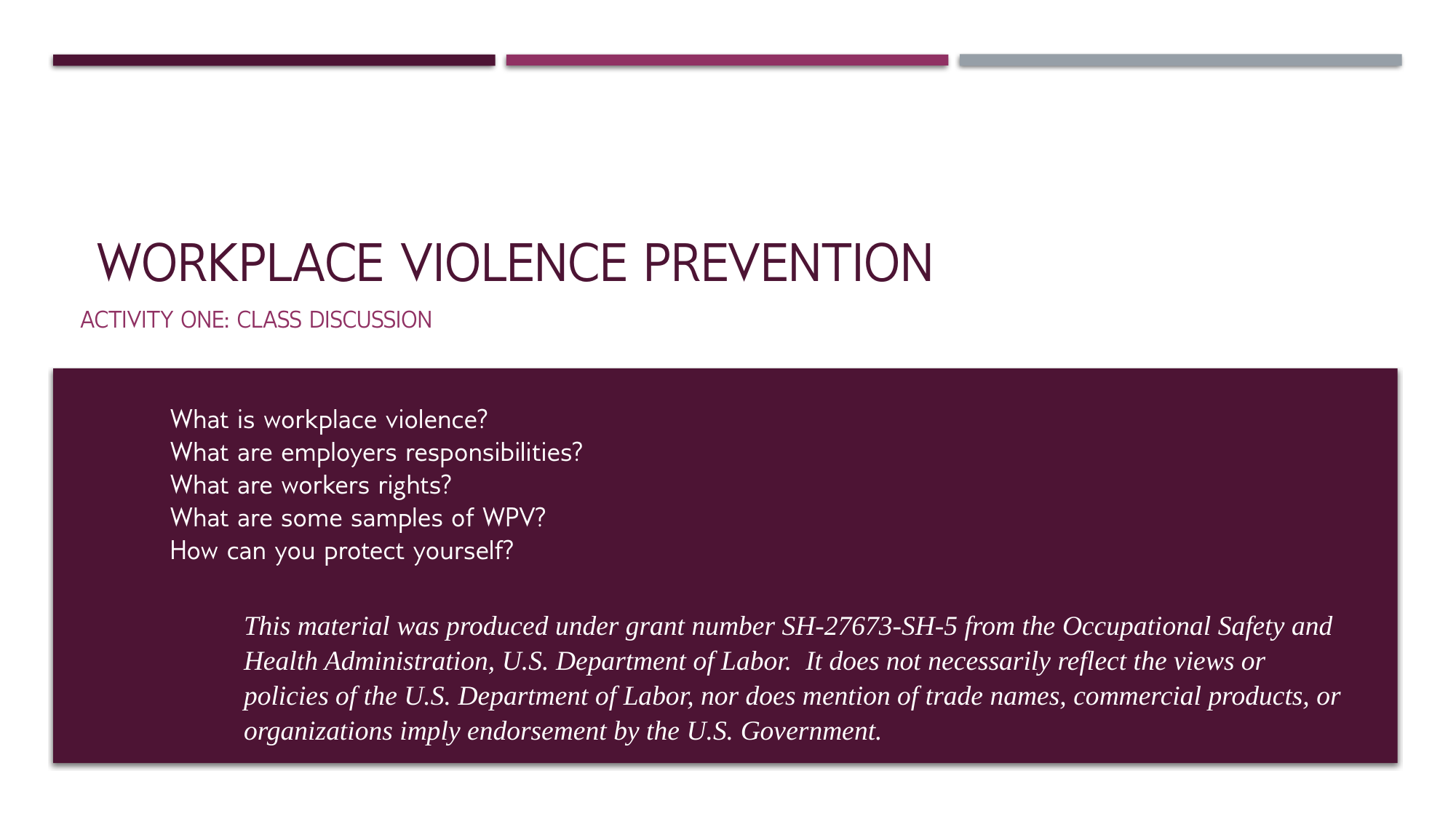

# Workplace Violence Prevention
Activity One: Class Discussion
What is workplace violence?
What are employers responsibilities?
What are workers rights?
What are some samples of WPV?
How can you protect yourself?
This material was produced under grant number SH-27673-SH-5 from the Occupational Safety and Health Administration, U.S. Department of Labor.  It does not necessarily reflect the views or policies of the U.S. Department of Labor, nor does mention of trade names, commercial products, or organizations imply endorsement by the U.S. Government.